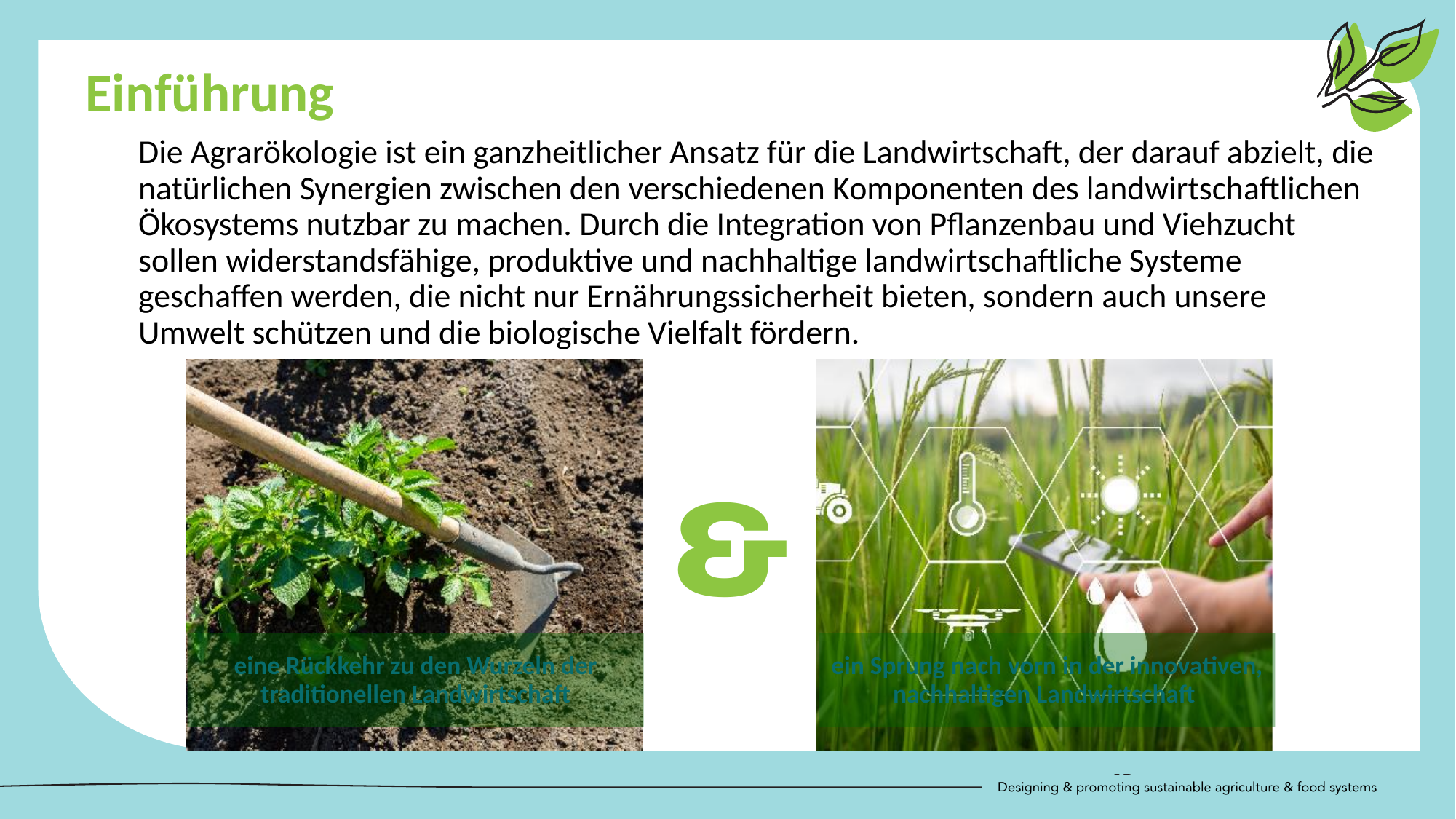

Einführung
	Die Agrarökologie ist ein ganzheitlicher Ansatz für die Landwirtschaft, der darauf abzielt, die natürlichen Synergien zwischen den verschiedenen Komponenten des landwirtschaftlichen Ökosystems nutzbar zu machen. Durch die Integration von Pflanzenbau und Viehzucht sollen widerstandsfähige, produktive und nachhaltige landwirtschaftliche Systeme geschaffen werden, die nicht nur Ernährungssicherheit bieten, sondern auch unsere Umwelt schützen und die biologische Vielfalt fördern.

eine Rückkehr zu den Wurzeln der traditionellen Landwirtschaft
ein Sprung nach vorn in der innovativen, nachhaltigen Landwirtschaft
&